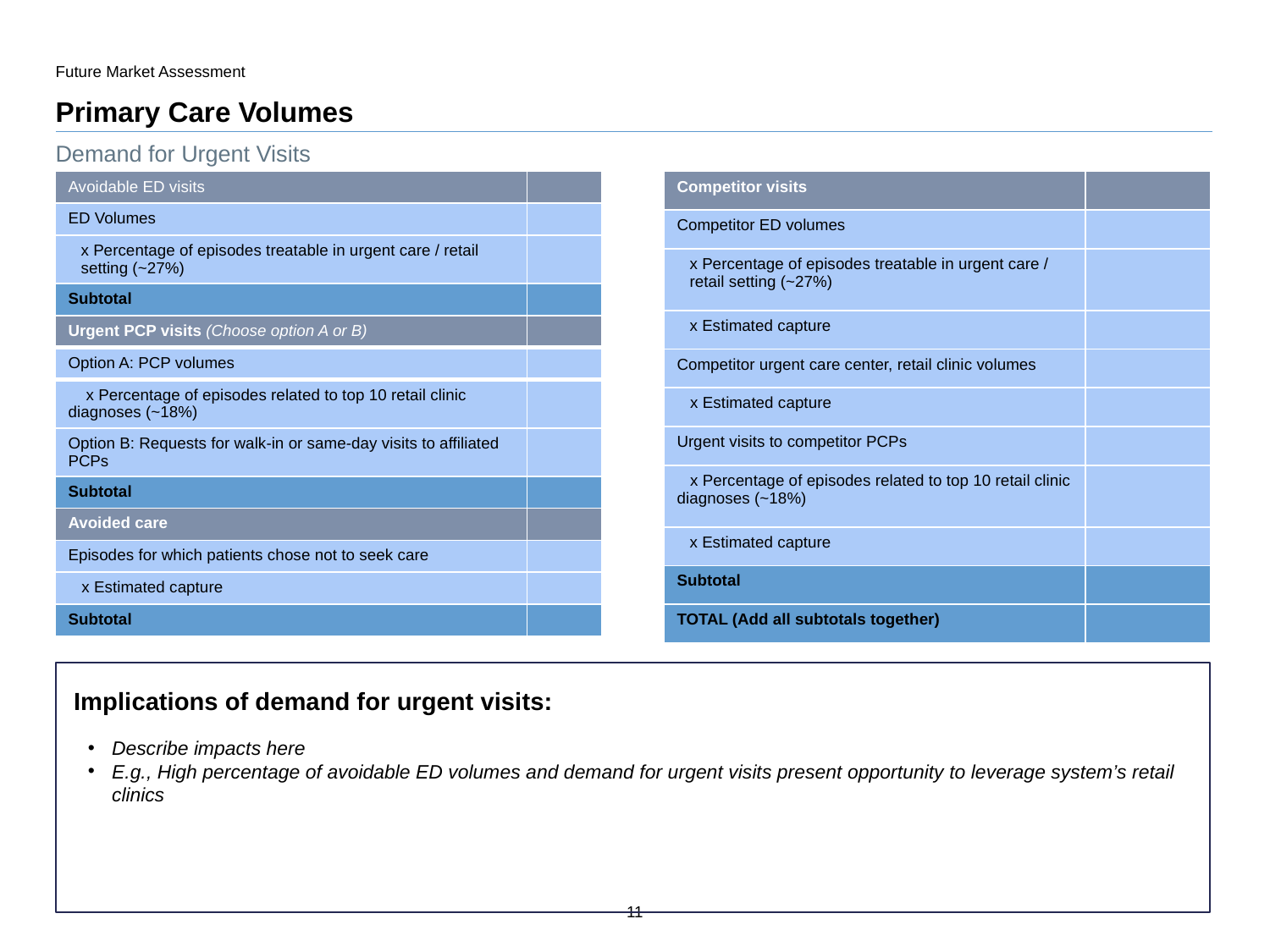

Future Market Assessment
# Primary Care Volumes
Demand for Urgent Visits
| Avoidable ED visits |  |
| --- | --- |
| ED Volumes |  |
| x Percentage of episodes treatable in urgent care / retail setting (~27%) |  |
| Subtotal |  |
| Urgent PCP visits (Choose option A or B) |  |
| Option A: PCP volumes |  |
| x Percentage of episodes related to top 10 retail clinic diagnoses (~18%) |  |
| Option B: Requests for walk-in or same-day visits to affiliated PCPs |  |
| Subtotal |  |
| Avoided care |  |
| Episodes for which patients chose not to seek care |  |
| x Estimated capture |  |
| Subtotal |  |
| Competitor visits |  |
| --- | --- |
| Competitor ED volumes |  |
| x Percentage of episodes treatable in urgent care / retail setting (~27%) |  |
| x Estimated capture |  |
| Competitor urgent care center, retail clinic volumes |  |
| x Estimated capture |  |
| Urgent visits to competitor PCPs |  |
| x Percentage of episodes related to top 10 retail clinic diagnoses (~18%) |  |
| x Estimated capture |  |
| Subtotal |  |
| TOTAL (Add all subtotals together) |  |

Implications of demand for urgent visits:
Describe impacts here
E.g., High percentage of avoidable ED volumes and demand for urgent visits present opportunity to leverage system’s retail clinics

11